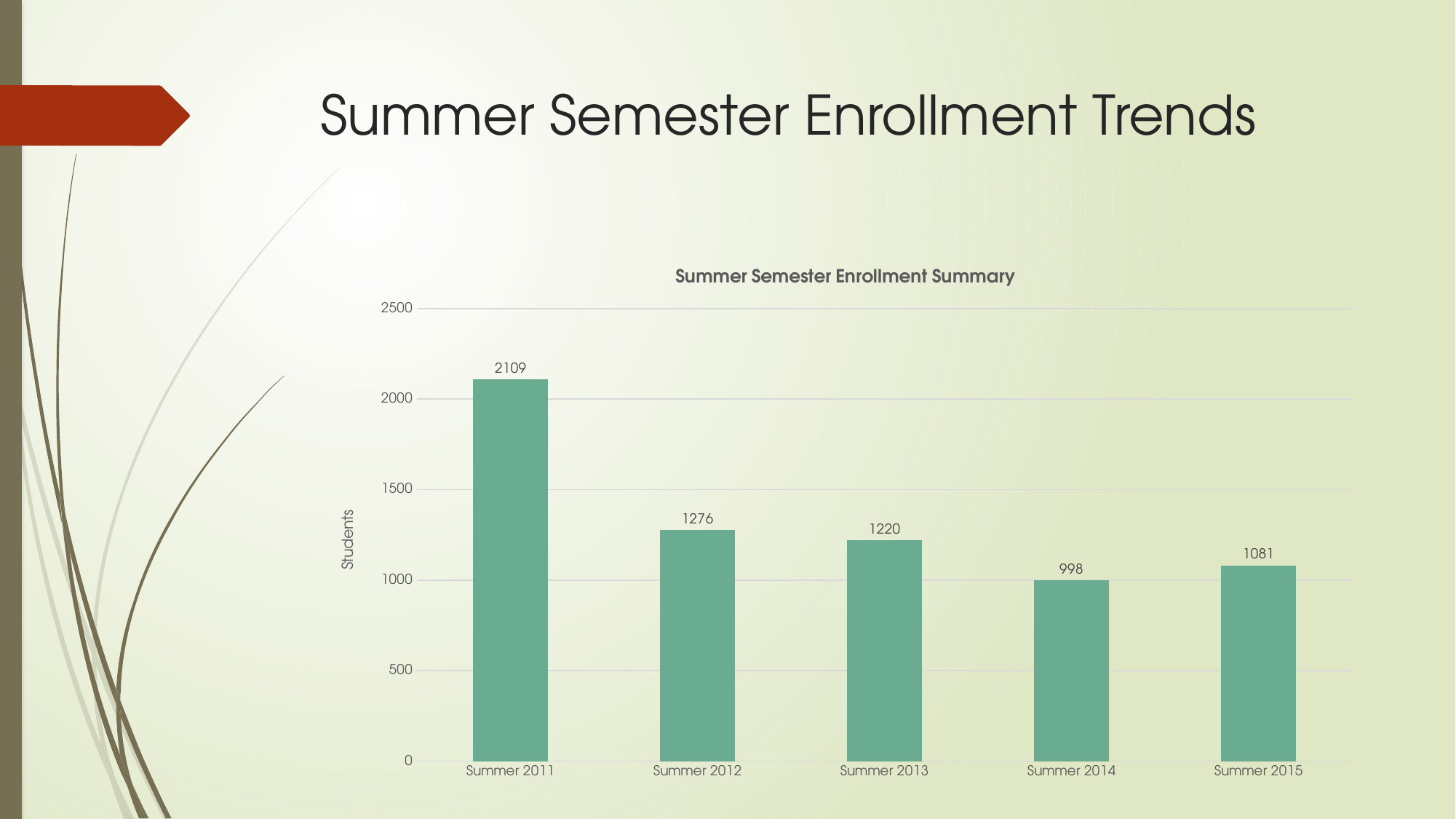

# Summer Semester Enrollment Trends

### Chart: Summer Semester Enrollment Summary

| Category |  |
|---|---|
| Summer 2011 | 2109.0 |
| Summer 2012 | 1276.0 |
| Summer 2013 | 1220.0 |
| Summer 2014 | 998.0 |
| Summer 2015 | 1081.0 |